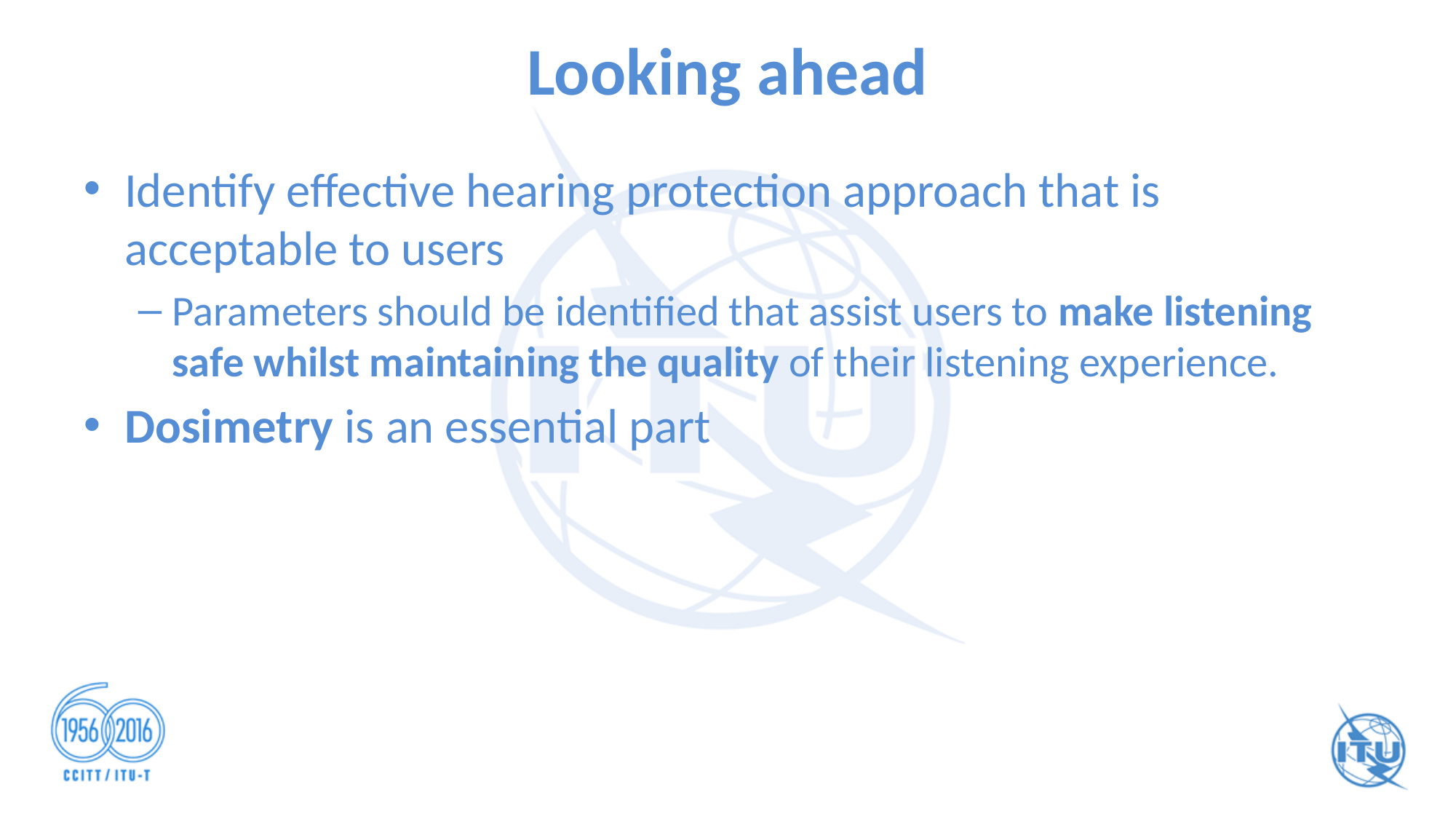

# Looking ahead
Identify effective hearing protection approach that is acceptable to users
Parameters should be identified that assist users to make listening safe whilst maintaining the quality of their listening experience.
Dosimetry is an essential part